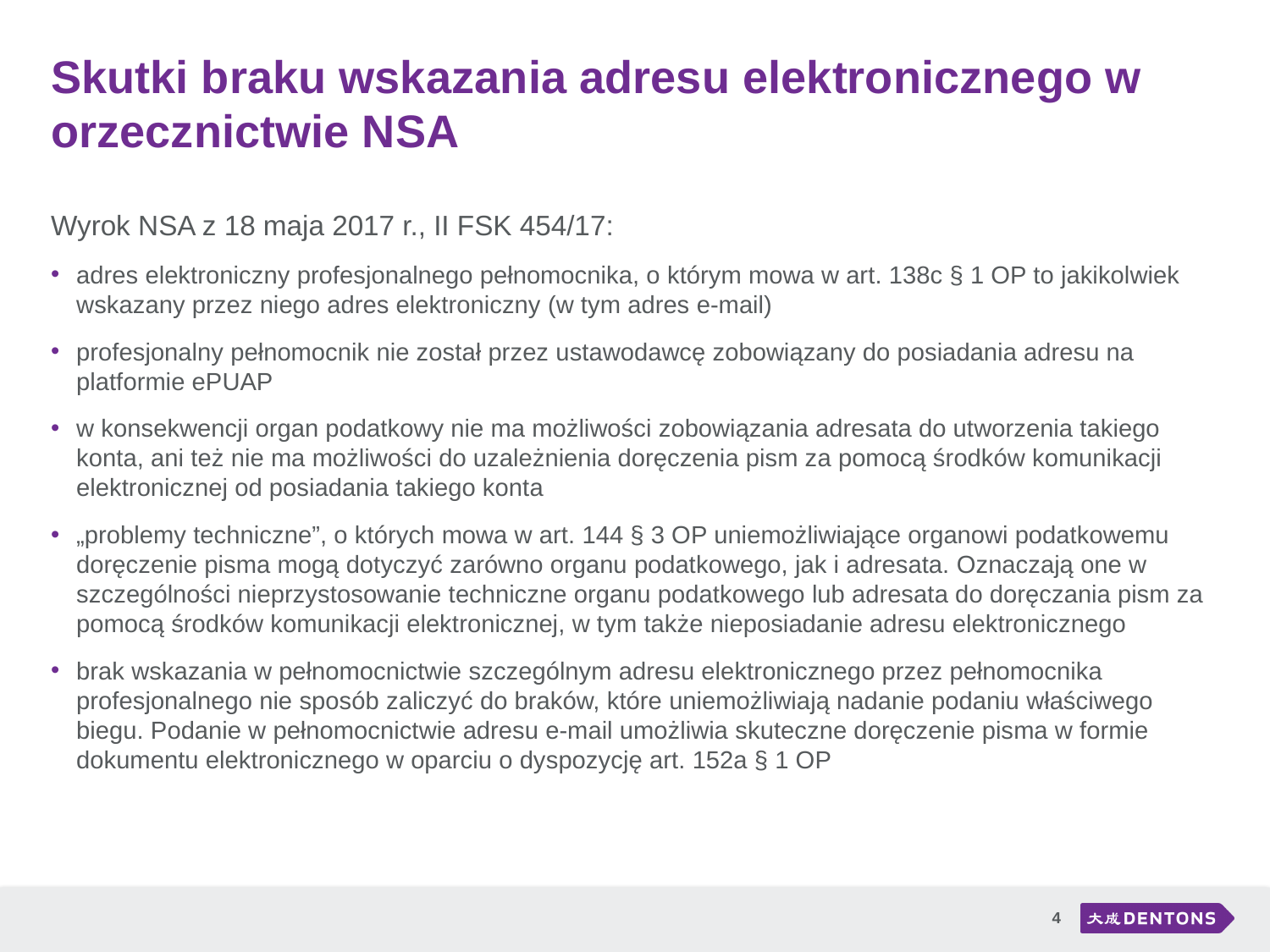

# Skutki braku wskazania adresu elektronicznego w orzecznictwie NSA
Wyrok NSA z 18 maja 2017 r., II FSK 454/17:
adres elektroniczny profesjonalnego pełnomocnika, o którym mowa w art. 138c § 1 OP to jakikolwiek wskazany przez niego adres elektroniczny (w tym adres e-mail)
profesjonalny pełnomocnik nie został przez ustawodawcę zobowiązany do posiadania adresu na platformie ePUAP
w konsekwencji organ podatkowy nie ma możliwości zobowiązania adresata do utworzenia takiego konta, ani też nie ma możliwości do uzależnienia doręczenia pism za pomocą środków komunikacji elektronicznej od posiadania takiego konta
„problemy techniczne”, o których mowa w art. 144 § 3 OP uniemożliwiające organowi podatkowemu doręczenie pisma mogą dotyczyć zarówno organu podatkowego, jak i adresata. Oznaczają one w szczególności nieprzystosowanie techniczne organu podatkowego lub adresata do doręczania pism za pomocą środków komunikacji elektronicznej, w tym także nieposiadanie adresu elektronicznego
brak wskazania w pełnomocnictwie szczególnym adresu elektronicznego przez pełnomocnika profesjonalnego nie sposób zaliczyć do braków, które uniemożliwiają nadanie podaniu właściwego biegu. Podanie w pełnomocnictwie adresu e-mail umożliwia skuteczne doręczenie pisma w formie dokumentu elektronicznego w oparciu o dyspozycję art. 152a § 1 OP
4